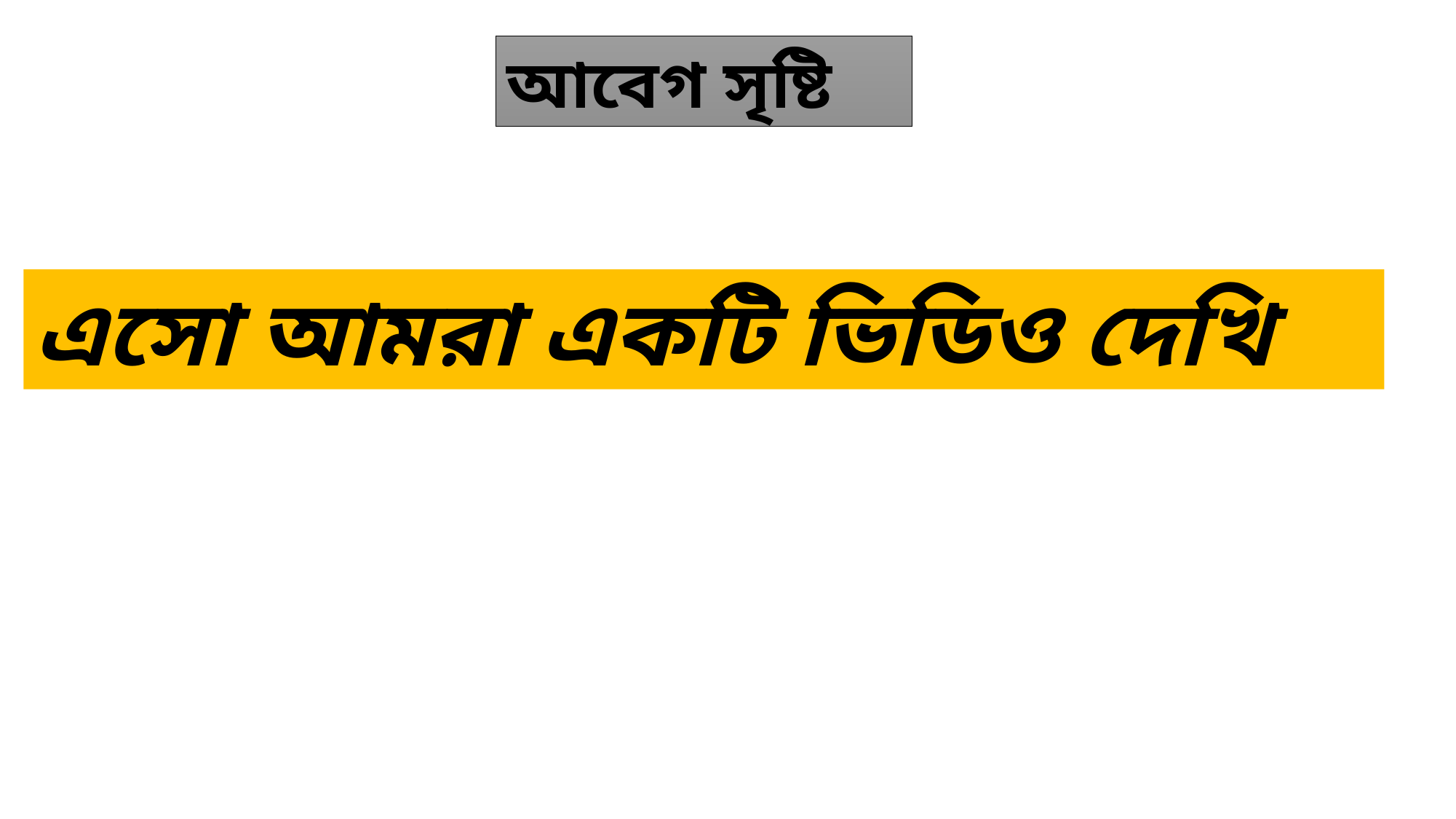

আবেগ সৃষ্টি
এসো আমরা একটি ভিডিও দেখি